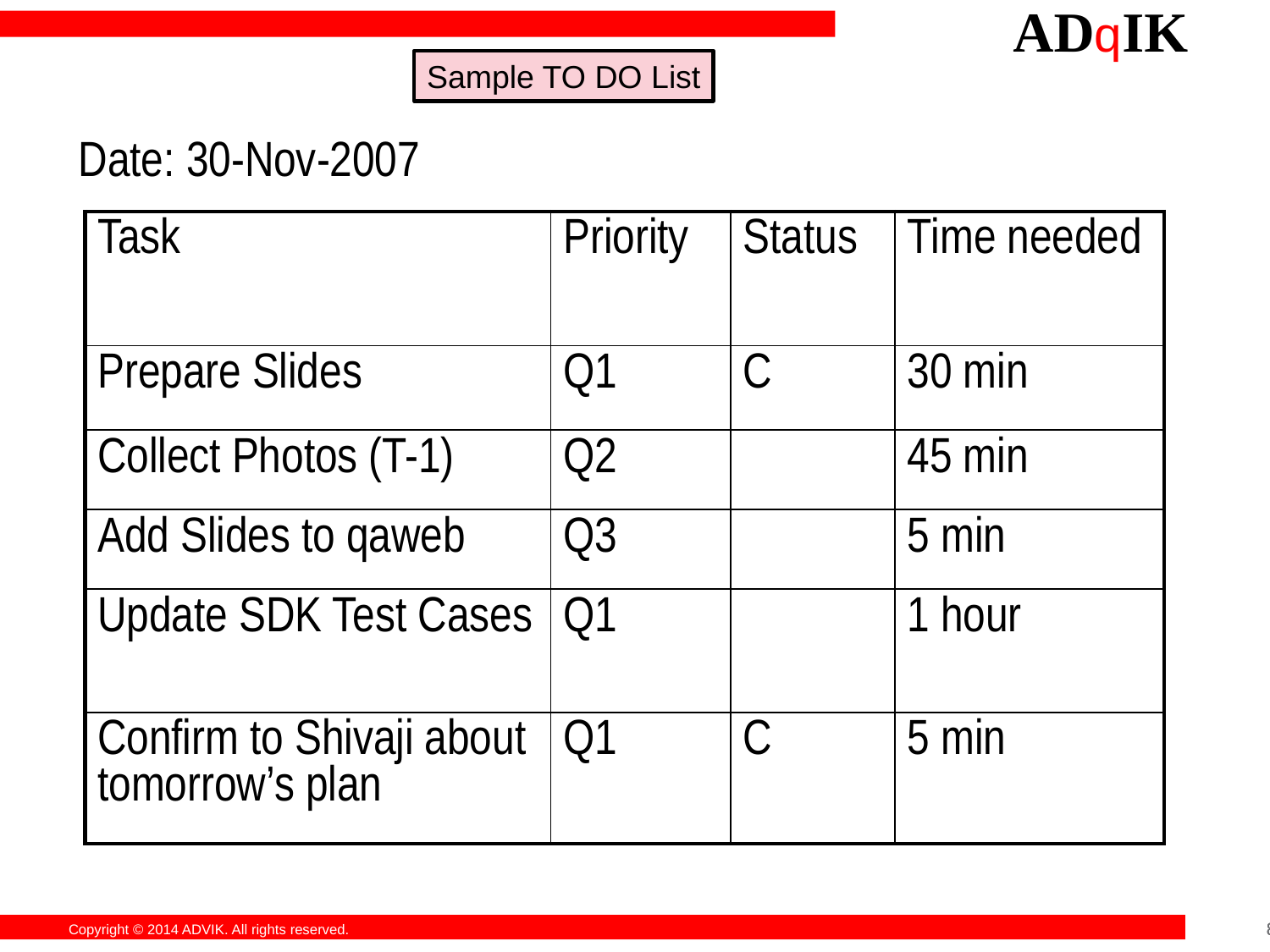

Sample TO DO List
Date: 30-Nov-2007
| Task | Priority | Status | Time needed |
| --- | --- | --- | --- |
| Prepare Slides | Q1 | C | 30 min |
| Collect Photos (T-1) | Q2 |  | 45 min |
| Add Slides to qaweb | Q3 |  | 5 min |
| Update SDK Test Cases | Q1 |  | 1 hour |
| Confirm to Shivaji about tomorrow’s plan | Q1 | C | 5 min |